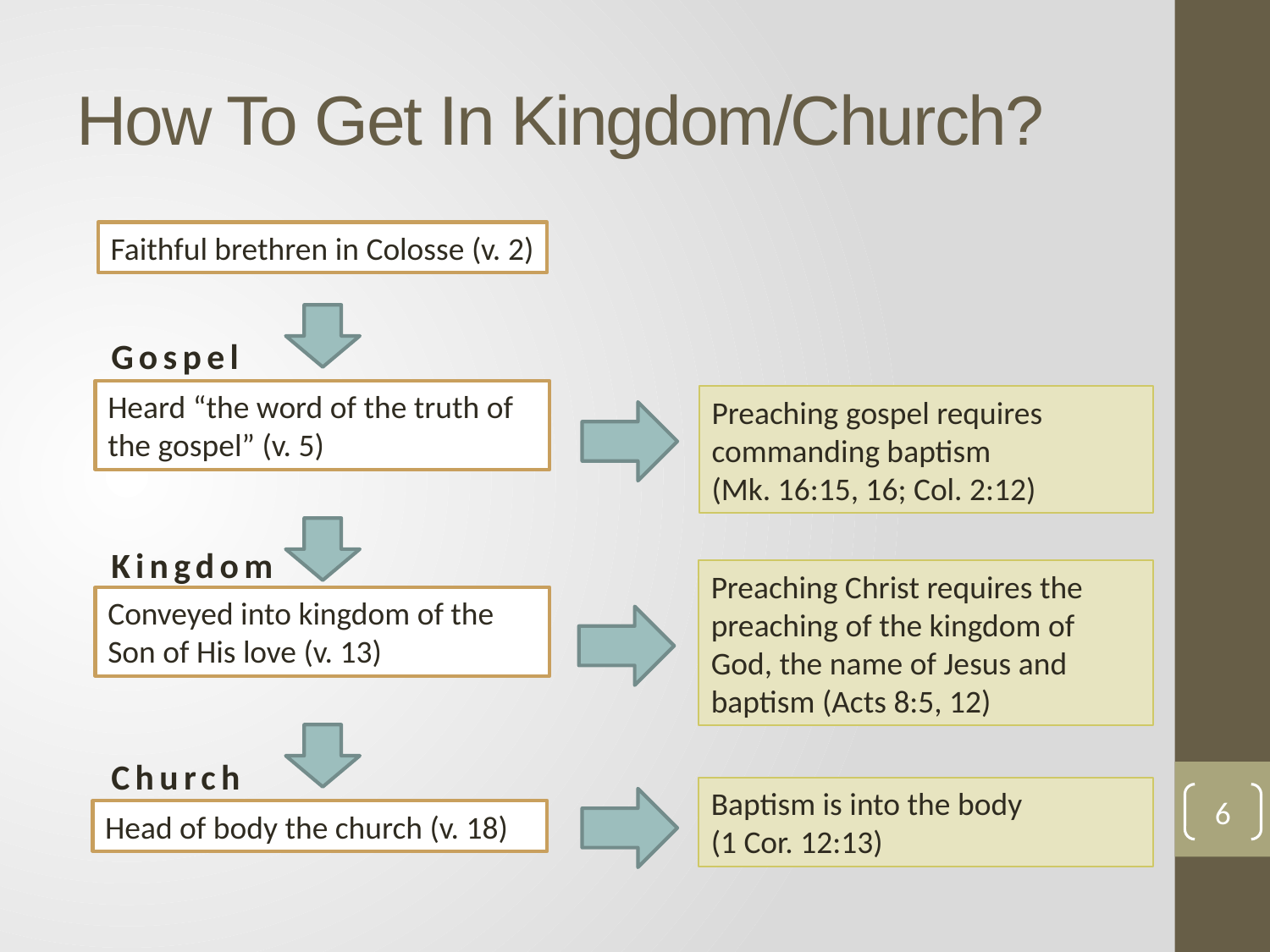

# How To Get In Kingdom/Church?
Faithful brethren in Colosse (v. 2)

Heard “the word of the truth of the gospel” (v. 5)

Conveyed into kingdom of the Son of His love (v. 13)

Head of body the church (v. 18)
Gospel
Preaching gospel requires commanding baptism
(Mk. 16:15, 16; Col. 2:12)

Kingdom
Preaching Christ requires the preaching of the kingdom of God, the name of Jesus and baptism (Acts 8:5, 12)

Church
Baptism is into the body
(1 Cor. 12:13)
6